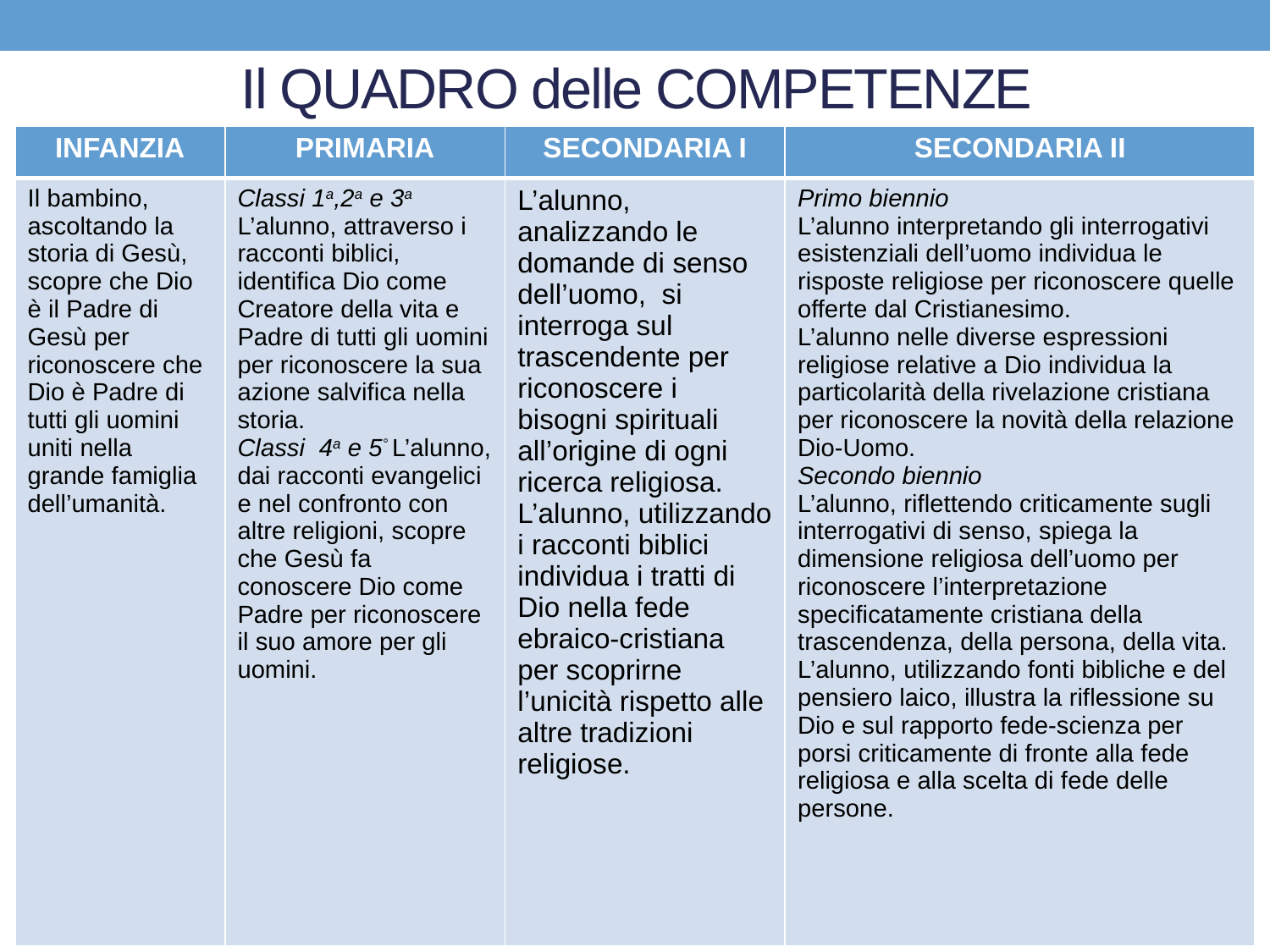

Il QUADRO delle COMPETENZE
| INFANZIA | PRIMARIA | SECONDARIA I | SECONDARIA II |
| --- | --- | --- | --- |
| Il bambino, ascoltando la storia di Gesù, scopre che Dio è il Padre di Gesù per riconoscere che Dio è Padre di tutti gli uomini uniti nella grande famiglia dell’umanità. | Classi 1a,2a e 3a L’alunno, attraverso i racconti biblici, identifica Dio come Creatore della vita e Padre di tutti gli uomini per riconoscere la sua azione salvifica nella storia. Classi 4a e 5° L’alunno, dai racconti evangelici e nel confronto con altre religioni, scopre che Gesù fa conoscere Dio come Padre per riconoscere il suo amore per gli uomini. | L’alunno, analizzando le domande di senso dell’uomo, si interroga sul trascendente per riconoscere i bisogni spirituali all’origine di ogni ricerca religiosa. L’alunno, utilizzando i racconti biblici individua i tratti di Dio nella fede ebraico-cristiana per scoprirne l’unicità rispetto alle altre tradizioni religiose. | Primo biennio L’alunno interpretando gli interrogativi esistenziali dell’uomo individua le risposte religiose per riconoscere quelle offerte dal Cristianesimo. L’alunno nelle diverse espressioni religiose relative a Dio individua la particolarità della rivelazione cristiana per riconoscere la novità della relazione Dio-Uomo. Secondo biennio L’alunno, riflettendo criticamente sugli interrogativi di senso, spiega la dimensione religiosa dell’uomo per riconoscere l’interpretazione specificatamente cristiana della trascendenza, della persona, della vita. L’alunno, utilizzando fonti bibliche e del pensiero laico, illustra la riflessione su Dio e sul rapporto fede-scienza per porsi criticamente di fronte alla fede religiosa e alla scelta di fede delle persone. |